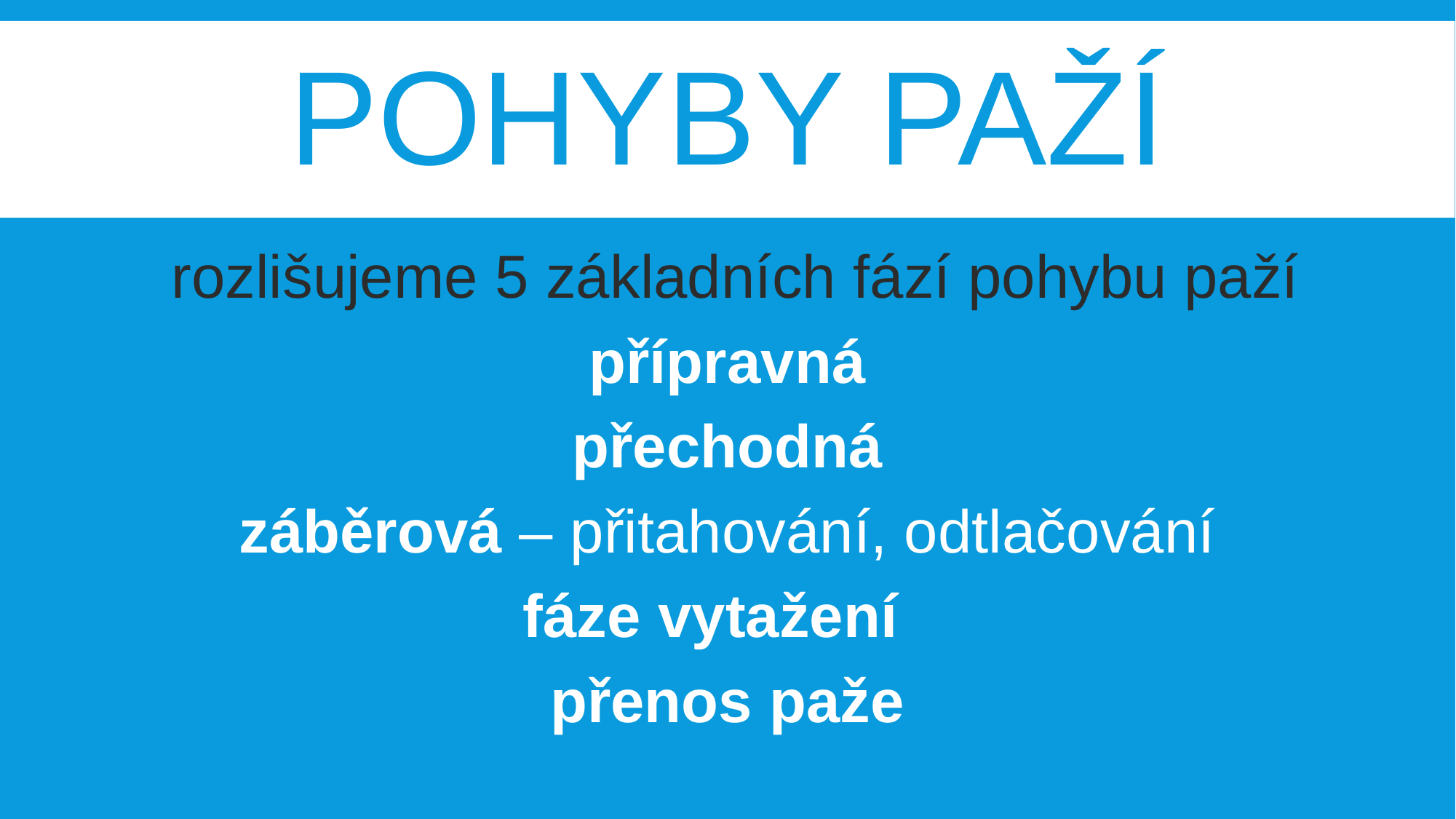

# Pohyby paží
 rozlišujeme 5 základních fází pohybu paží
 přípravná
přechodná
 záběrová – přitahování, odtlačování
fáze vytažení
přenos paže